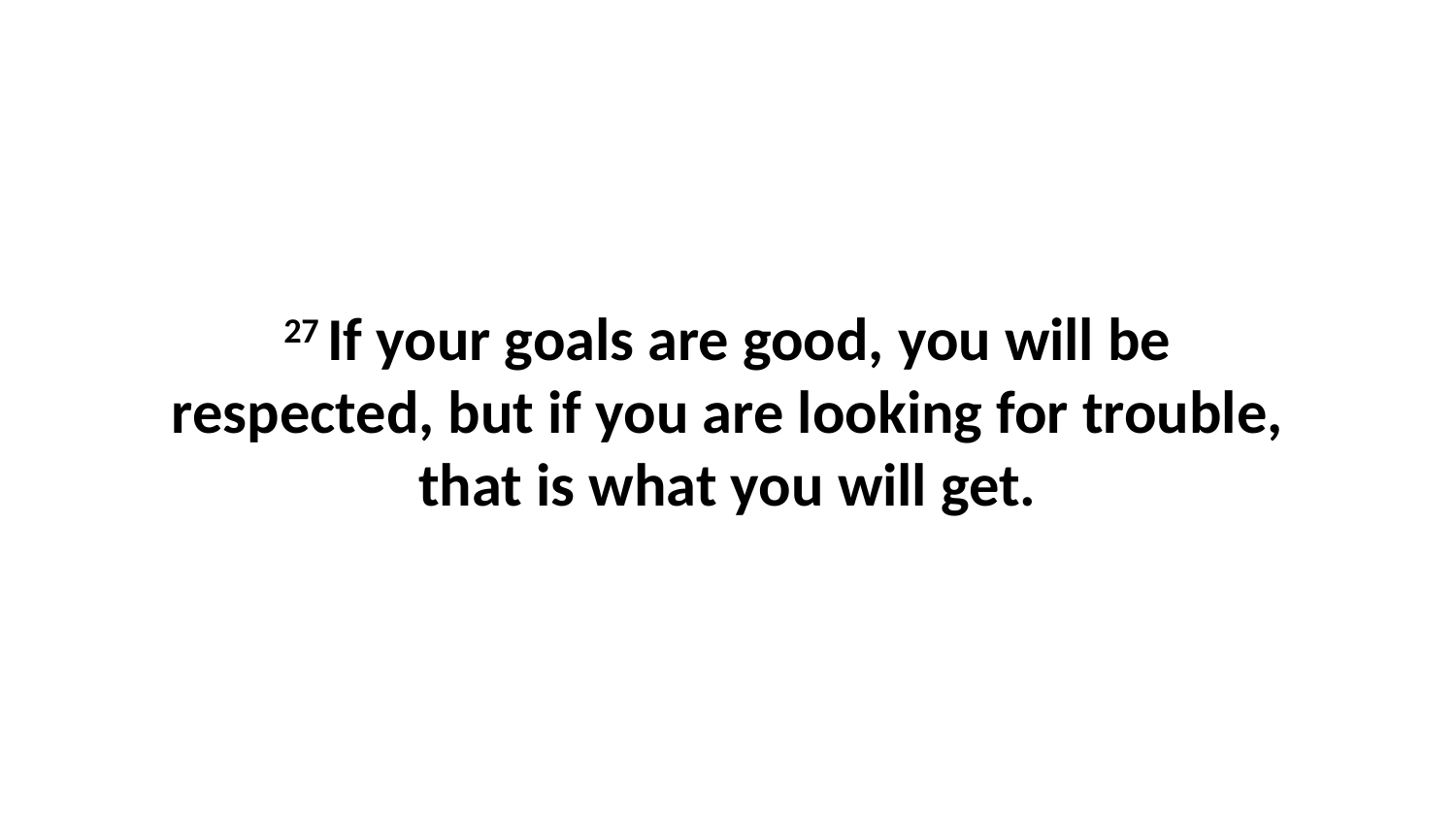

27 If your goals are good, you will be respected, but if you are looking for trouble, that is what you will get.